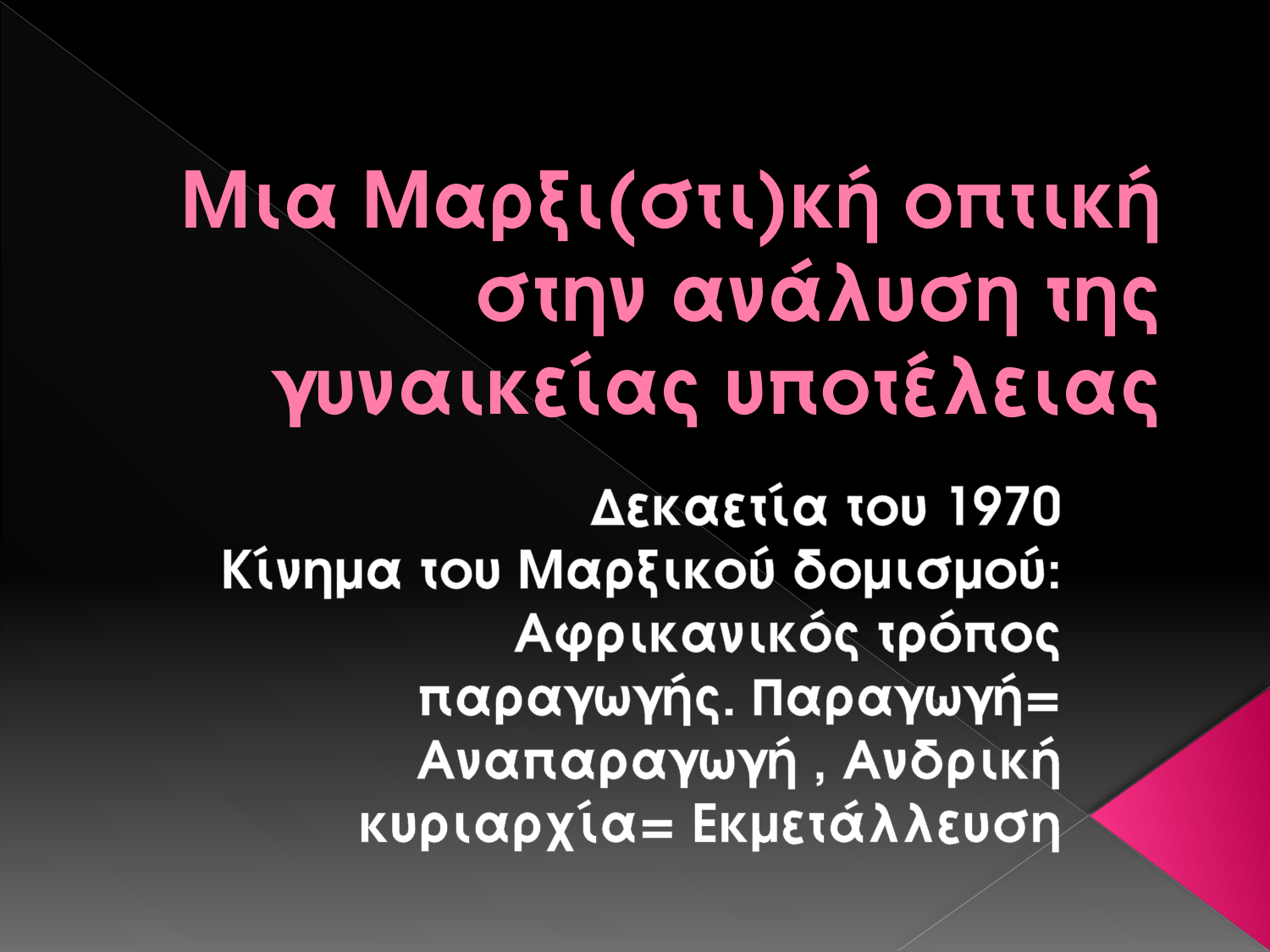

# Μια Μαρξι(στι)κή οπτική στην ανάλυση της γυναικείας υποτέλειας
Δεκαετία του 1970
Κίνημα του Μαρξικού δομισμού: Αφρικανικός τρόπος παραγωγής. Παραγωγή= Αναπαραγωγή , Ανδρική κυριαρχία= Εκμετάλλευση